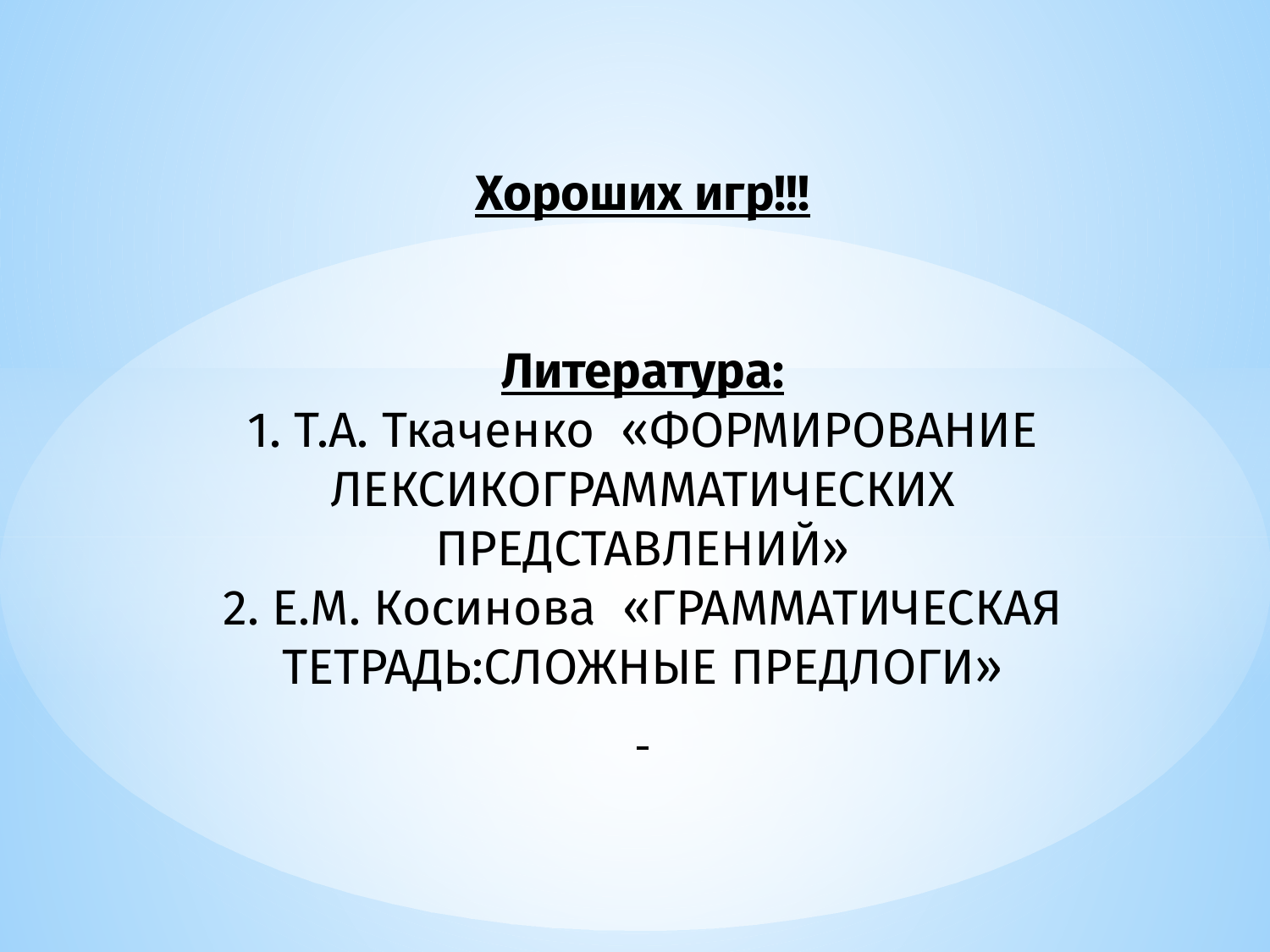

# Хороших игр!!! Литература: 1. Т.А. Ткаченко  «ФОРМИРОВАНИЕ ЛЕКСИКОГРАММАТИЧЕСКИХ ПРЕДСТАВЛЕНИЙ» 2. Е.М. Косинова  «ГРАММАТИЧЕСКАЯ ТЕТРАДЬ:СЛОЖНЫЕ ПРЕДЛОГИ»